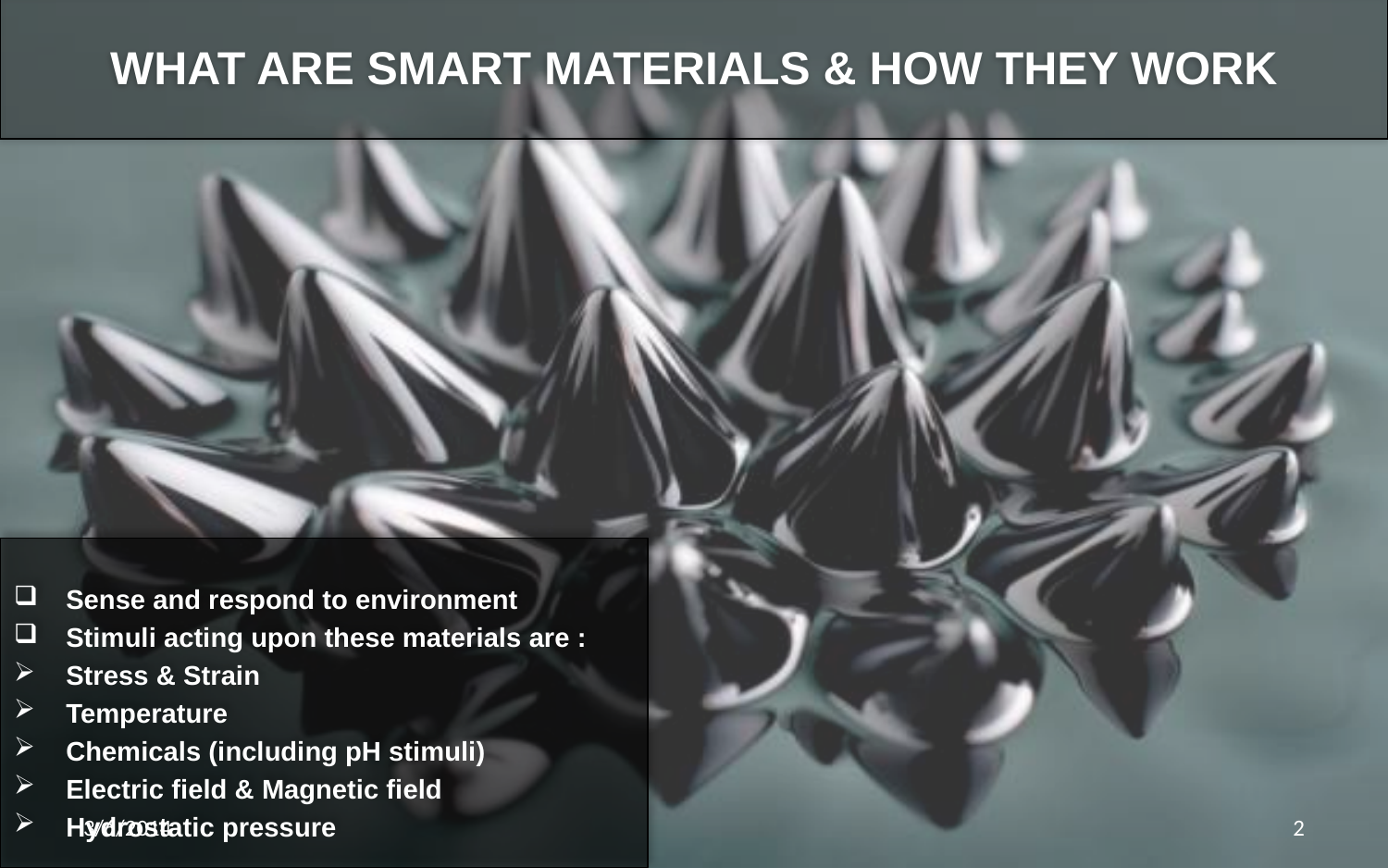

# WHAT ARE SMART MATERIALS & HOW THEY WORK

Sense and respond to environment
Stimuli acting upon these materials are :
Stress & Strain
Temperature
Chemicals (including pH stimuli)
Electric field & Magnetic field
Hydrostatic pressure
3/6/2014
2